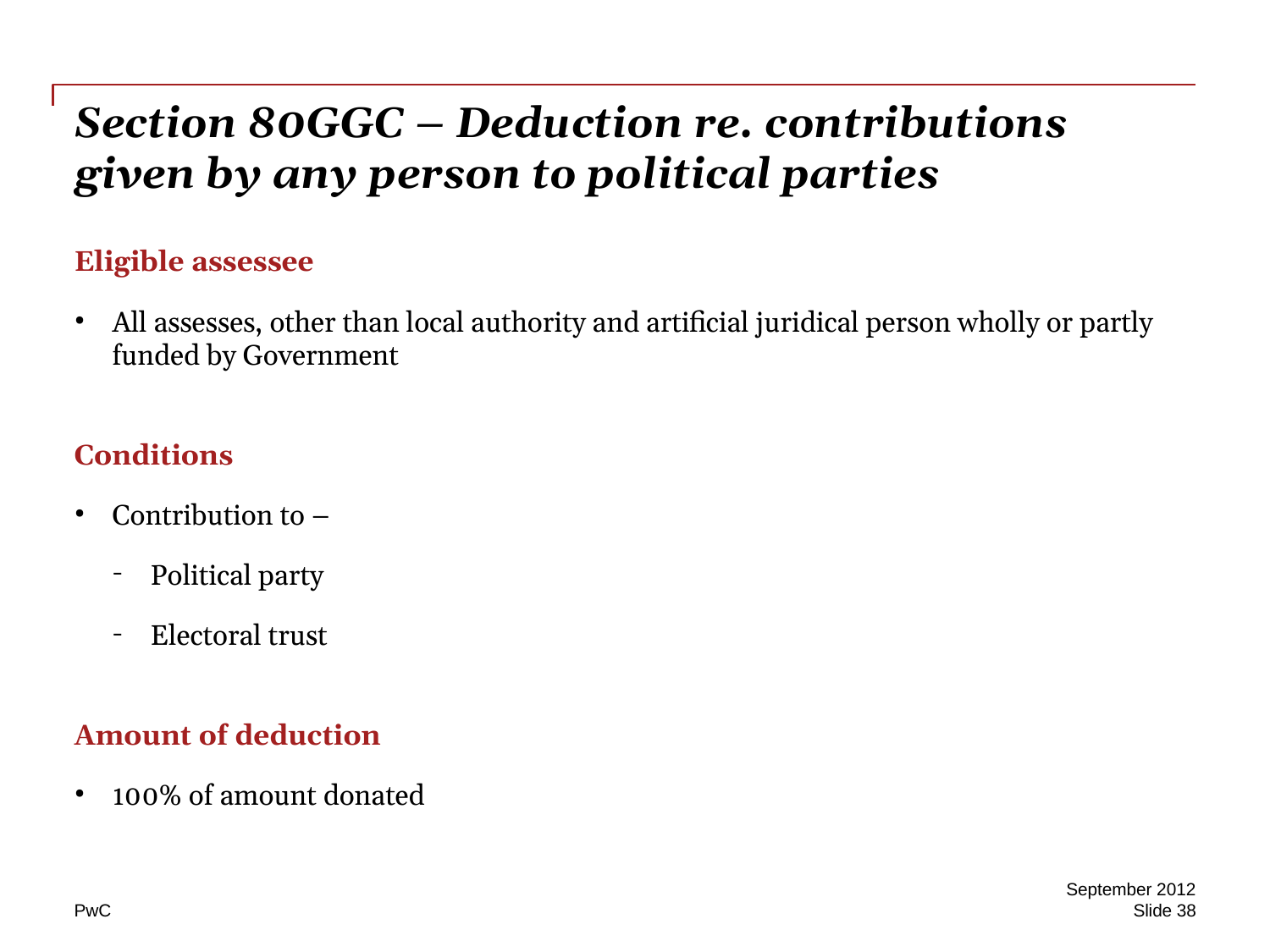

# Section 80GGC – Deduction re. contributions given by any person to political parties
Eligible assessee
All assesses, other than local authority and artificial juridical person wholly or partly funded by Government

Conditions
Contribution to –
Political party
Electoral trust

Amount of deduction
100% of amount donated

September 2012
Slide 38